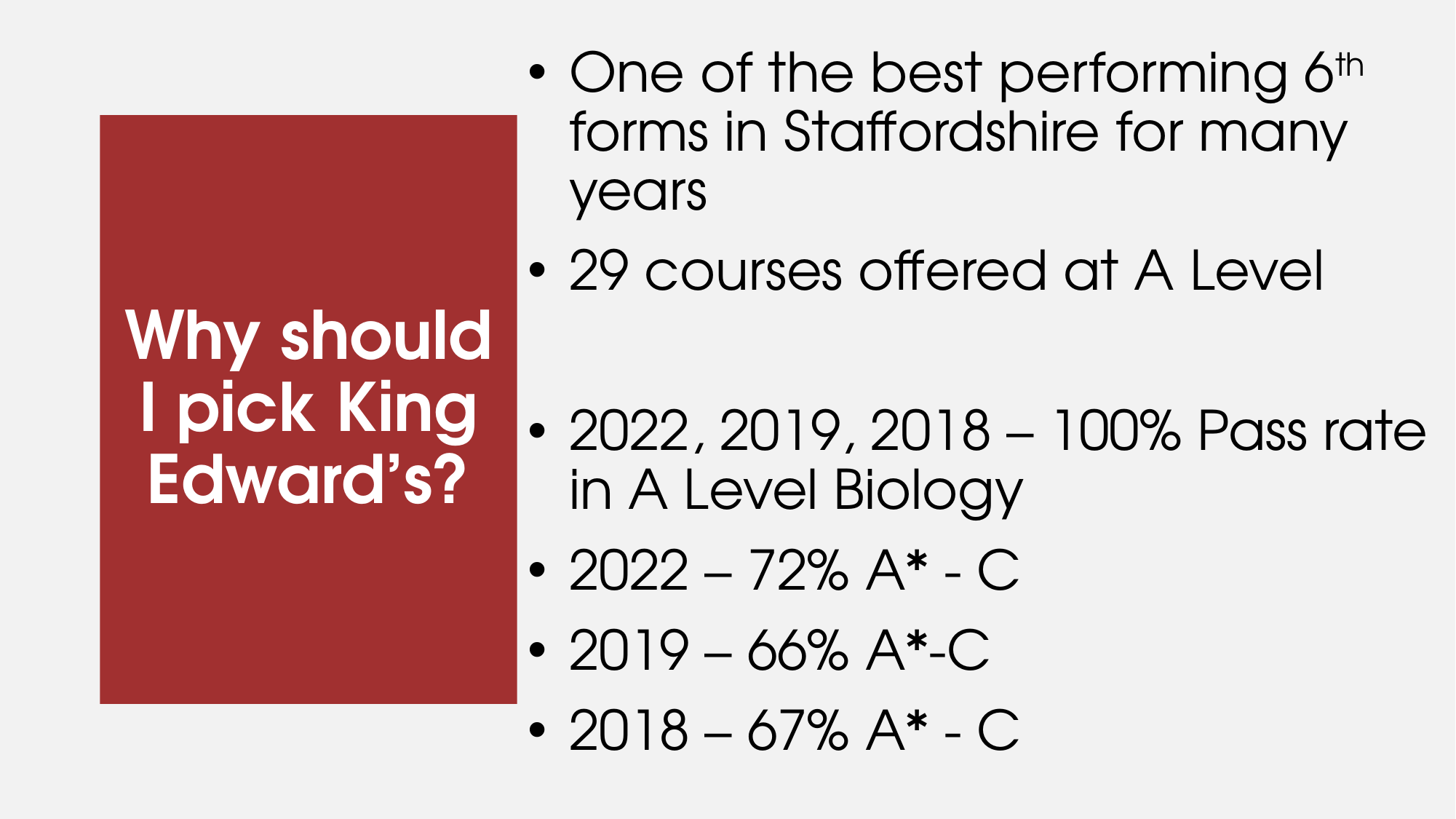

One of the best performing 6th forms in Staffordshire for many years
29 courses offered at A Level

2022, 2019, 2018 – 100% Pass rate in A Level Biology
2022 – 72% A* - C
2019 – 66% A*-C
2018 – 67% A* - C
# Why should I pick King Edward’s?